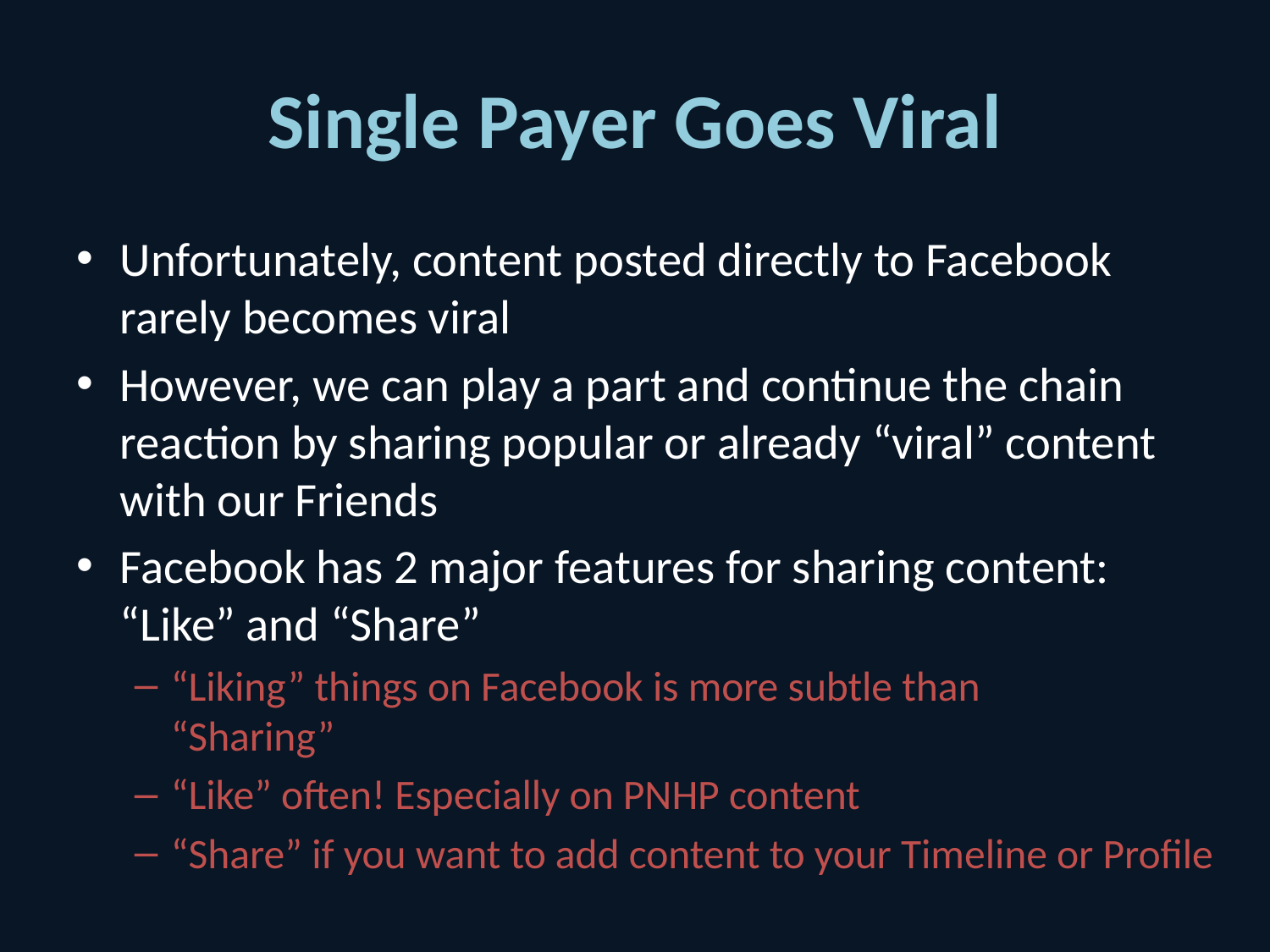

# Single Payer Goes Viral
Unfortunately, content posted directly to Facebook rarely becomes viral
However, we can play a part and continue the chain reaction by sharing popular or already “viral” content with our Friends
Facebook has 2 major features for sharing content: “Like” and “Share”
“Liking” things on Facebook is more subtle than
“Sharing”
“Like” often! Especially on PNHP content
“Share” if you want to add content to your Timeline or Profile